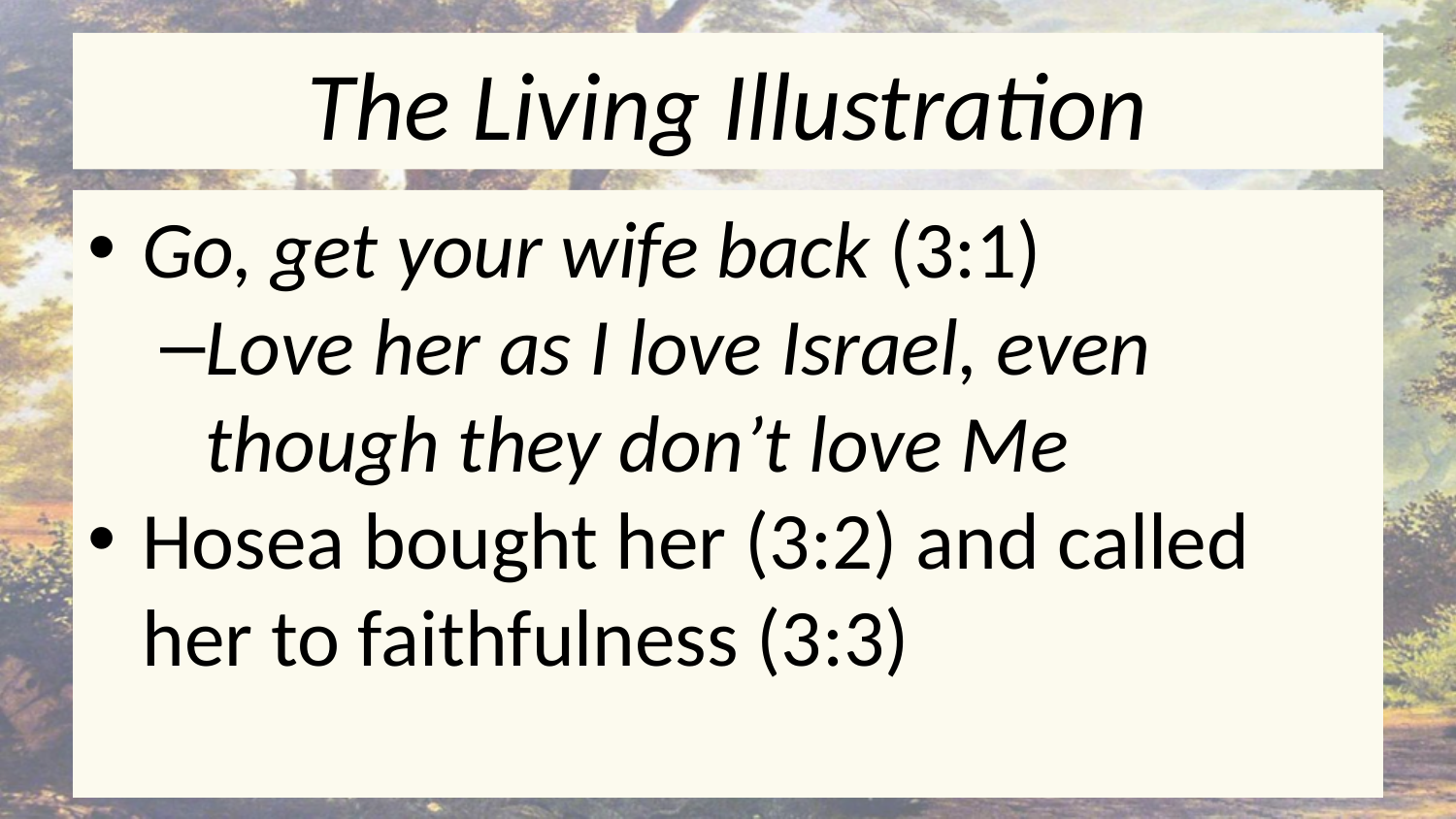

# The Living Illustration
Go, get your wife back (3:1)
Love her as I love Israel, even though they don’t love Me
Hosea bought her (3:2) and called her to faithfulness (3:3)